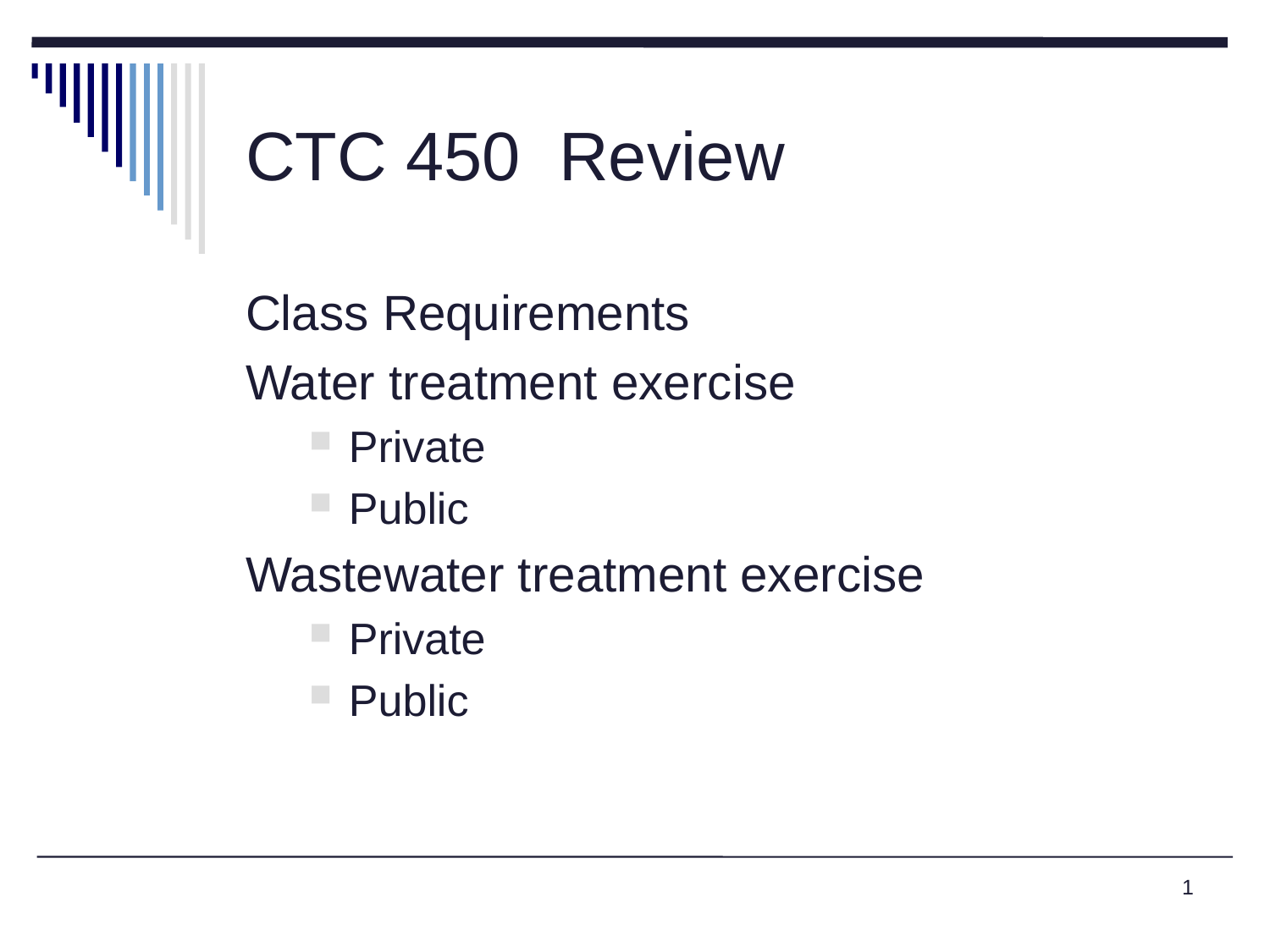

# CTC 450  Review
Class Requirements
Water treatment exercise
Private
Public
Wastewater treatment exercise
Private
Public

1